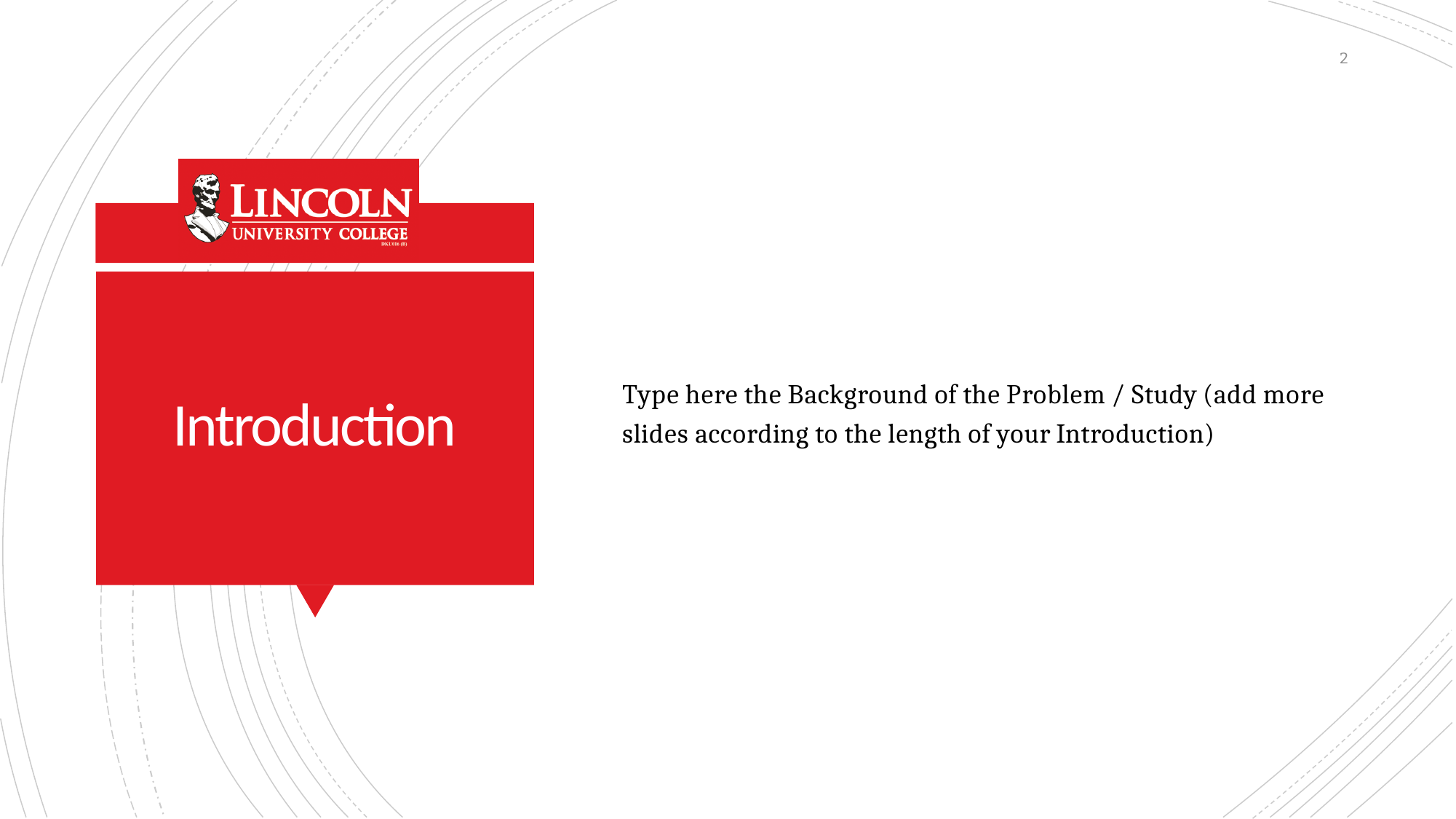

2
Type here the Background of the Problem / Study (add more slides according to the length of your Introduction)
# Introduction